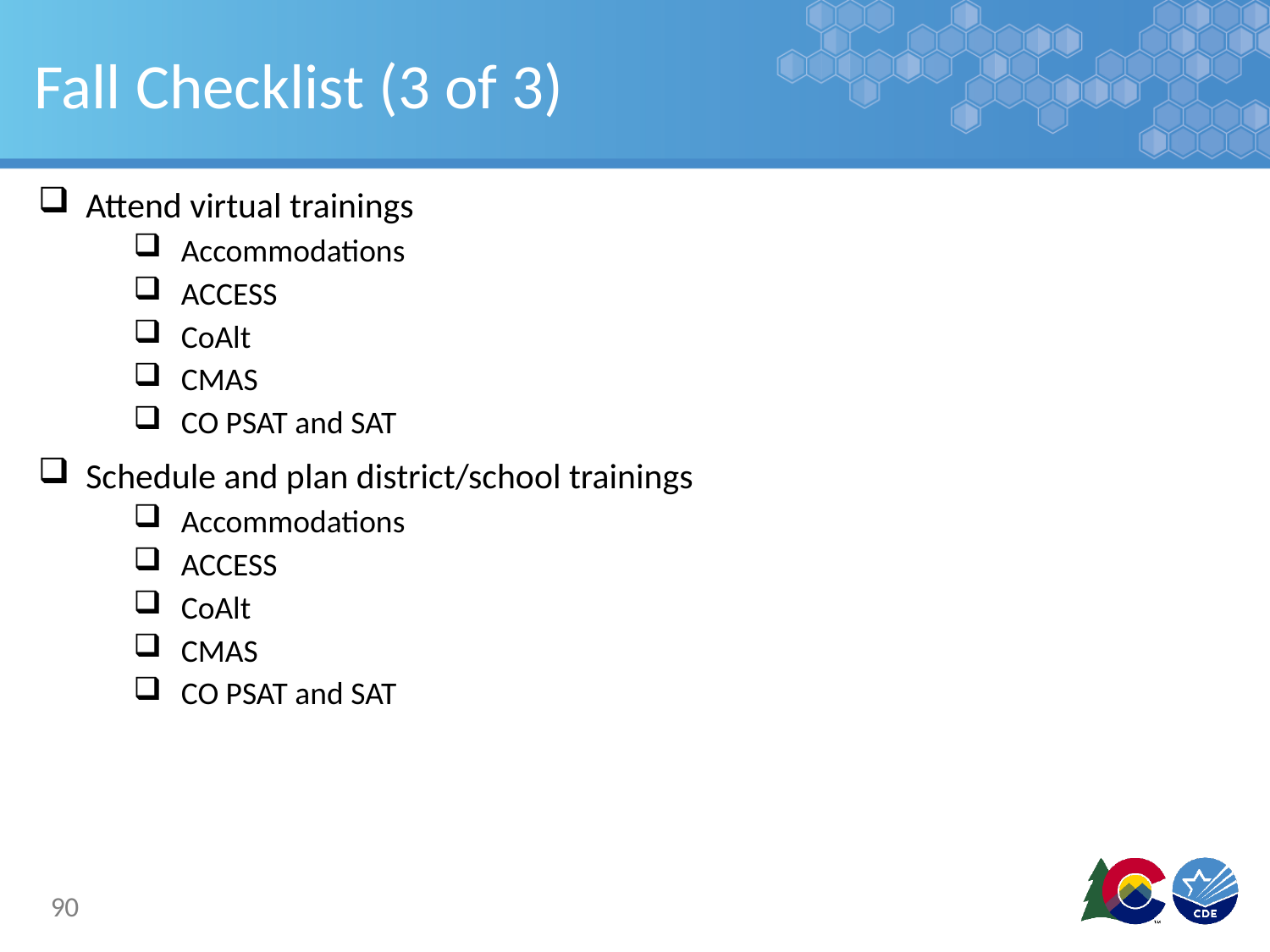

# Fall Checklist (3 of 3)
Attend virtual trainings
Accommodations
ACCESS
CoAlt
CMAS
CO PSAT and SAT
Schedule and plan district/school trainings
Accommodations
ACCESS
CoAlt
CMAS
CO PSAT and SAT

90